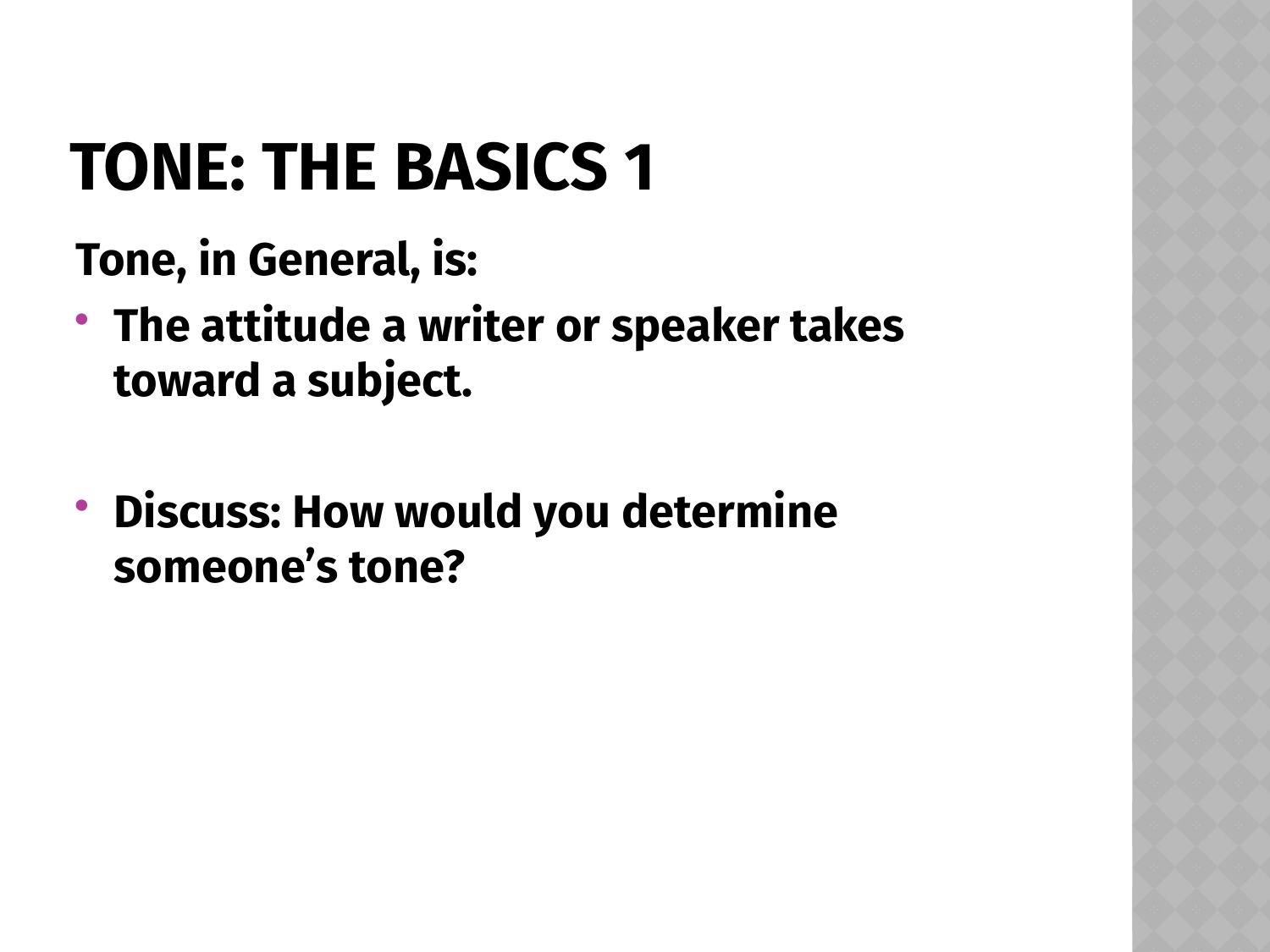

# Tone: The Basics 1
Tone, in General, is:
The attitude a writer or speaker takes toward a subject.

Discuss: How would you determine someone’s tone?